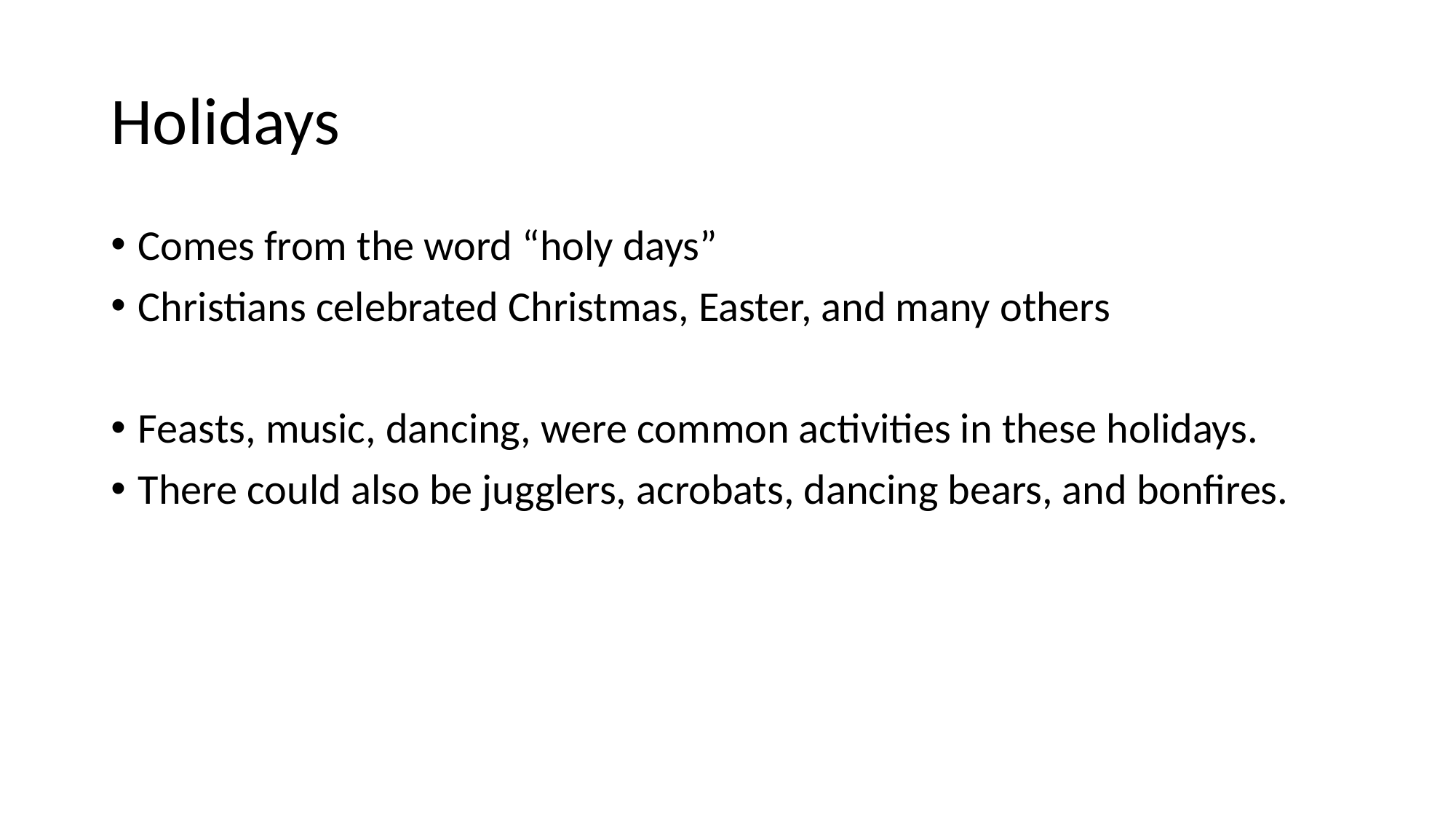

# Holidays
Comes from the word “holy days”
Christians celebrated Christmas, Easter, and many others

Feasts, music, dancing, were common activities in these holidays.
There could also be jugglers, acrobats, dancing bears, and bonfires.